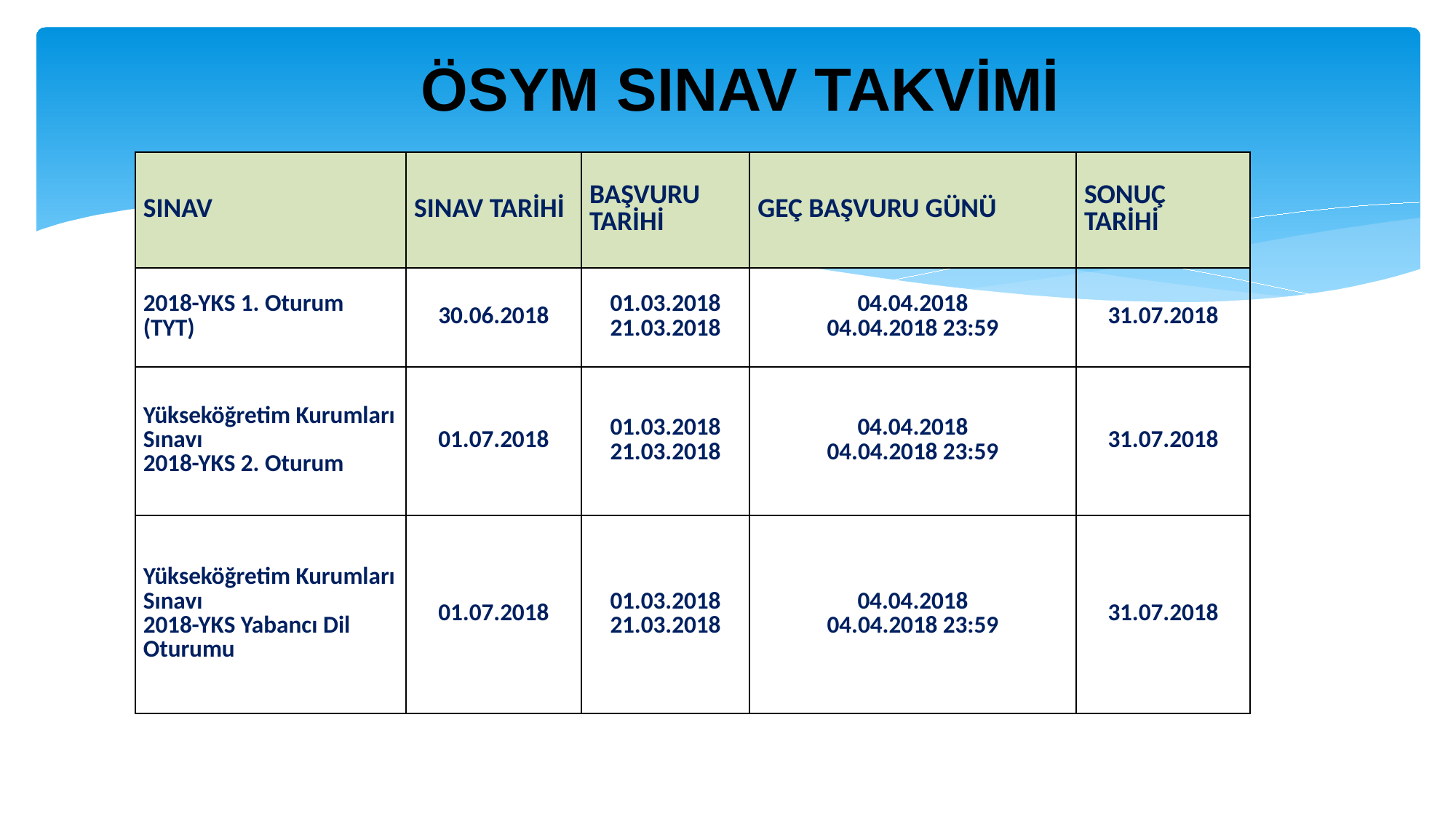

# ÖSYM SINAV TAKVİMİ
| SINAV | SINAV TARİHİ | BAŞVURU TARİHİ | GEÇ BAŞVURU GÜNÜ | SONUÇ TARİHİ |
| --- | --- | --- | --- | --- |
| 2018-YKS 1. Oturum (TYT) | 30.06.2018 | 01.03.2018 21.03.2018 | 04.04.2018 04.04.2018 23:59 | 31.07.2018 |
| Yükseköğretim Kurumları Sınavı 2018-YKS 2. Oturum | 01.07.2018 | 01.03.2018 21.03.2018 | 04.04.2018 04.04.2018 23:59 | 31.07.2018 |
| Yükseköğretim Kurumları Sınavı 2018-YKS Yabancı Dil Oturumu | 01.07.2018 | 01.03.2018 21.03.2018 | 04.04.2018 04.04.2018 23:59 | 31.07.2018 |